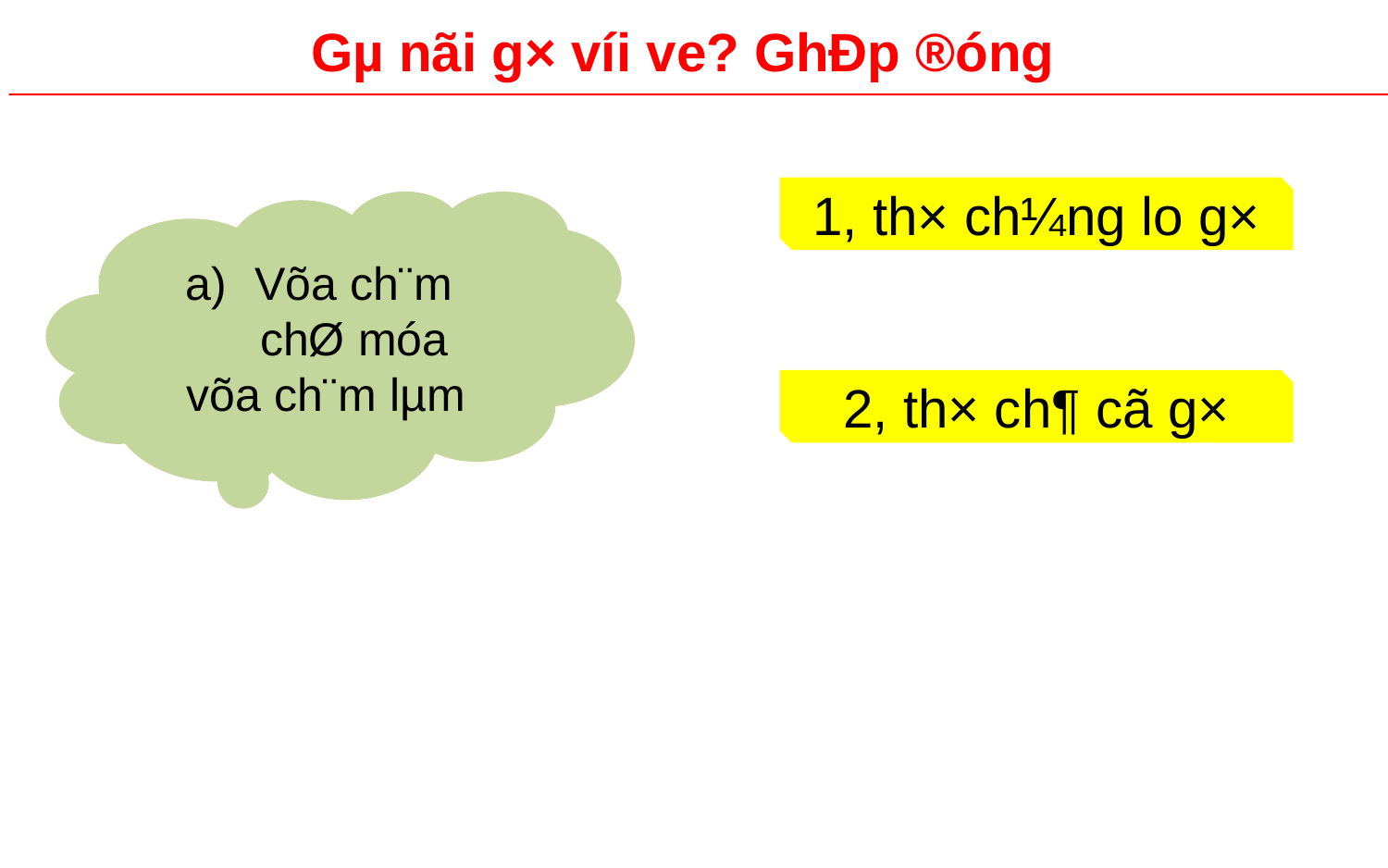

Gµ nãi g× víi ve? GhÐp ®óng

1, th× ch¼ng lo g×
Võa ch¨m chØ móa
 võa ch¨m lµm
2, th× ch¶ cã g×